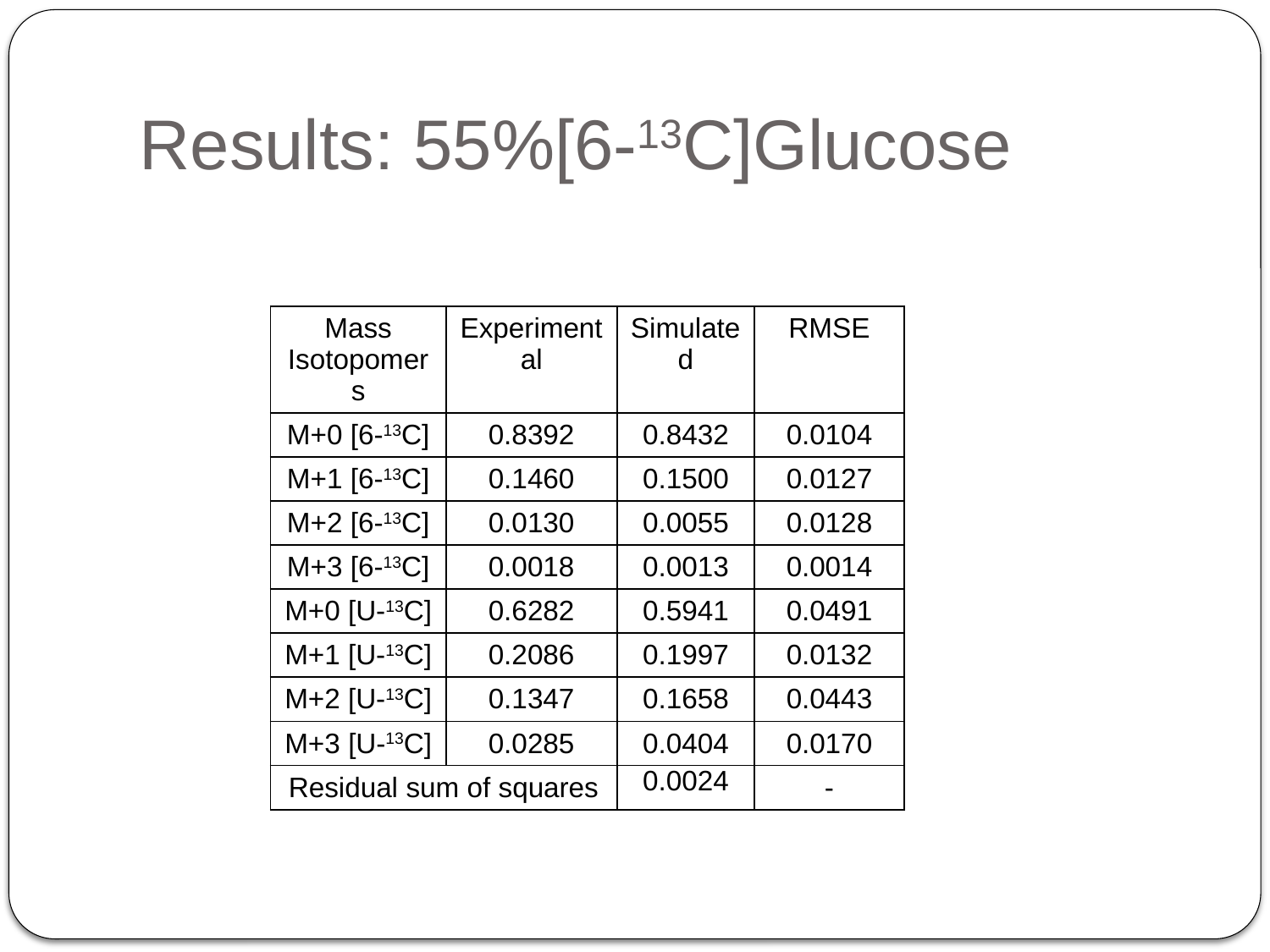

# Results: 55%[6-13C]Glucose
| Mass Isotopomers | Experimental | Simulated | RMSE |
| --- | --- | --- | --- |
| M+0 [6-13C] | 0.8392 | 0.8432 | 0.0104 |
| M+1 [6-13C] | 0.1460 | 0.1500 | 0.0127 |
| M+2 [6-13C] | 0.0130 | 0.0055 | 0.0128 |
| M+3 [6-13C] | 0.0018 | 0.0013 | 0.0014 |
| M+0 [U-13C] | 0.6282 | 0.5941 | 0.0491 |
| M+1 [U-13C] | 0.2086 | 0.1997 | 0.0132 |
| M+2 [U-13C] | 0.1347 | 0.1658 | 0.0443 |
| M+3 [U-13C] | 0.0285 | 0.0404 | 0.0170 |
| Residual sum of squares |  | 0.0024 | - |